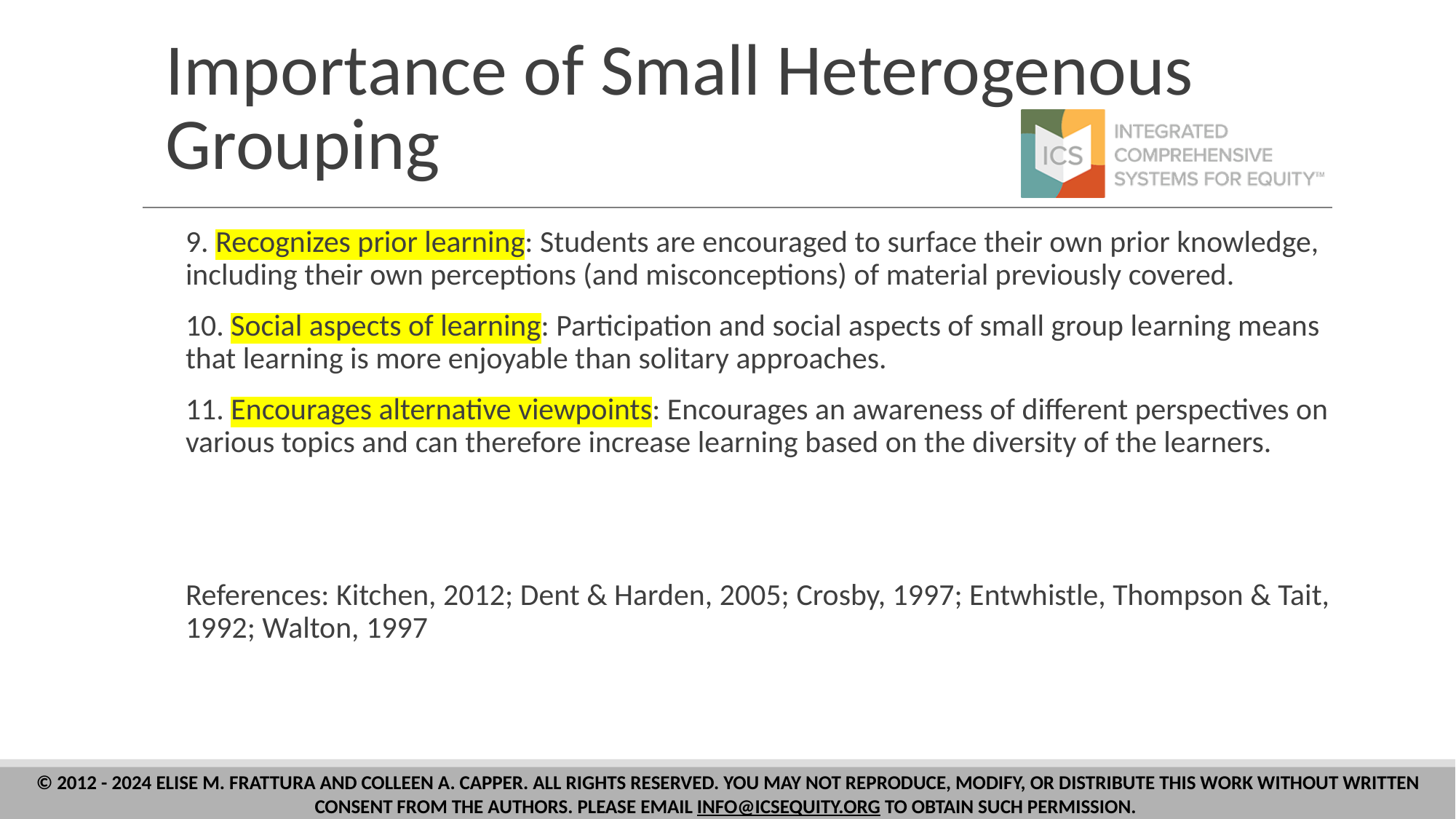

# Importance of Small Heterogenous Grouping
9. Recognizes prior learning: Students are encouraged to surface their own prior knowledge, including their own perceptions (and misconceptions) of material previously covered.
10. Social aspects of learning: Participation and social aspects of small group learning means that learning is more enjoyable than solitary approaches.
11. Encourages alternative viewpoints: Encourages an awareness of different perspectives on various topics and can therefore increase learning based on the diversity of the learners.

References: Kitchen, 2012; Dent & Harden, 2005; Crosby, 1997; Entwhistle, Thompson & Tait, 1992; Walton, 1997